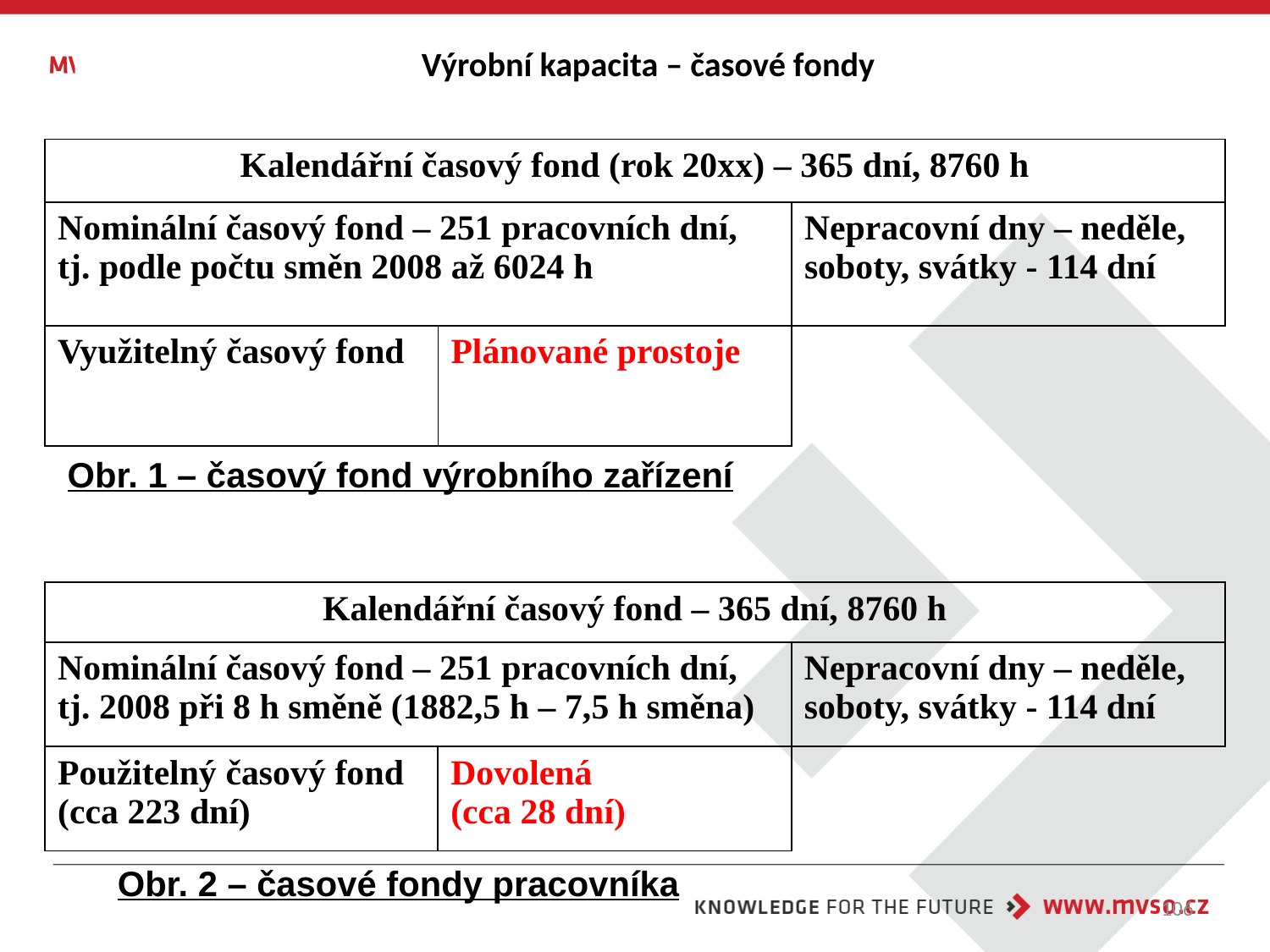

# Výrobní kapacita – časové fondy
| Kalendářní časový fond (rok 20xx) – 365 dní, 8760 h |  |  |
| --- | --- | --- |
| Nominální časový fond – 251 pracovních dní, tj. podle počtu směn 2008 až 6024 h |  | Nepracovní dny – neděle, soboty, svátky - 114 dní |
| Využitelný časový fond | Plánované prostoje |  |
Obr. 1 – časový fond výrobního zařízení

| Kalendářní časový fond – 365 dní, 8760 h |  |  |
| --- | --- | --- |
| Nominální časový fond – 251 pracovních dní, tj. 2008 při 8 h směně (1882,5 h – 7,5 h směna) |  | Nepracovní dny – neděle, soboty, svátky - 114 dní |
| Použitelný časový fond (cca 223 dní) | Dovolená (cca 28 dní) |  |

Obr. 2 – časové fondy pracovníka

106